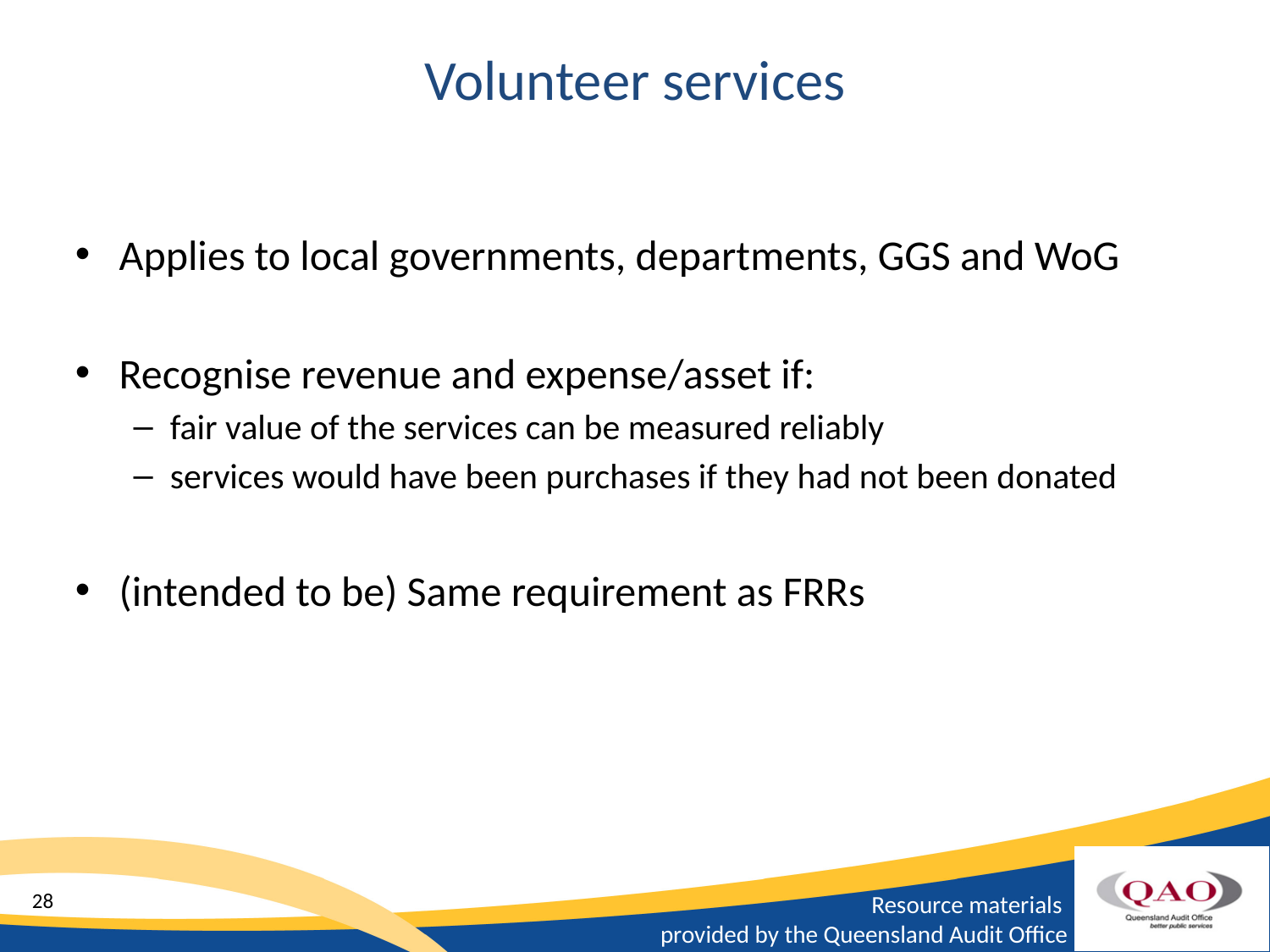

# Volunteer services
Applies to local governments, departments, GGS and WoG

Recognise revenue and expense/asset if:
fair value of the services can be measured reliably
services would have been purchases if they had not been donated

(intended to be) Same requirement as FRRs
28